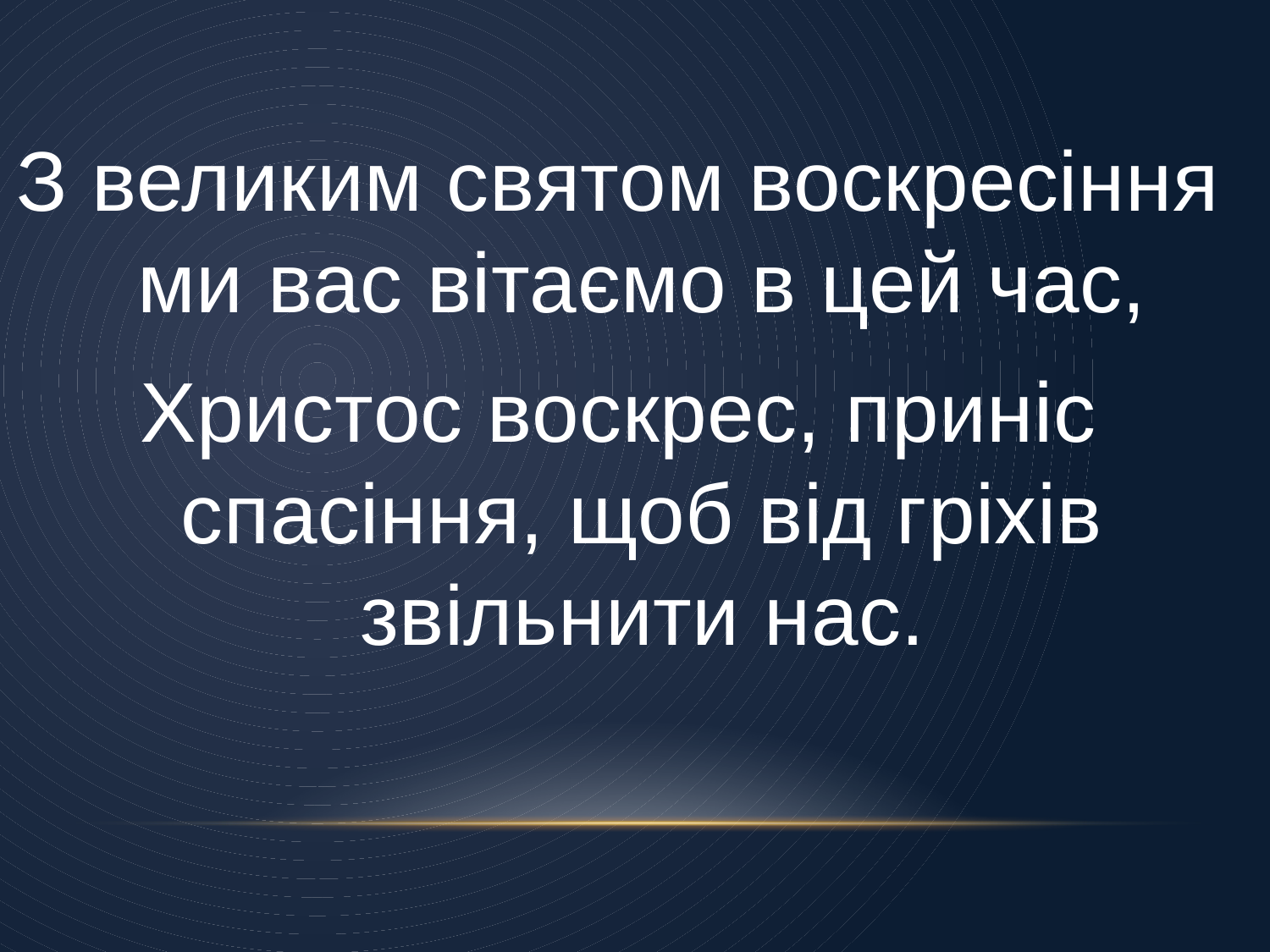

З великим святом воскресіння ми вас вітаємо в цей час,
Христос воскрес, приніс спасіння, щоб від гріхів звільнити нас.